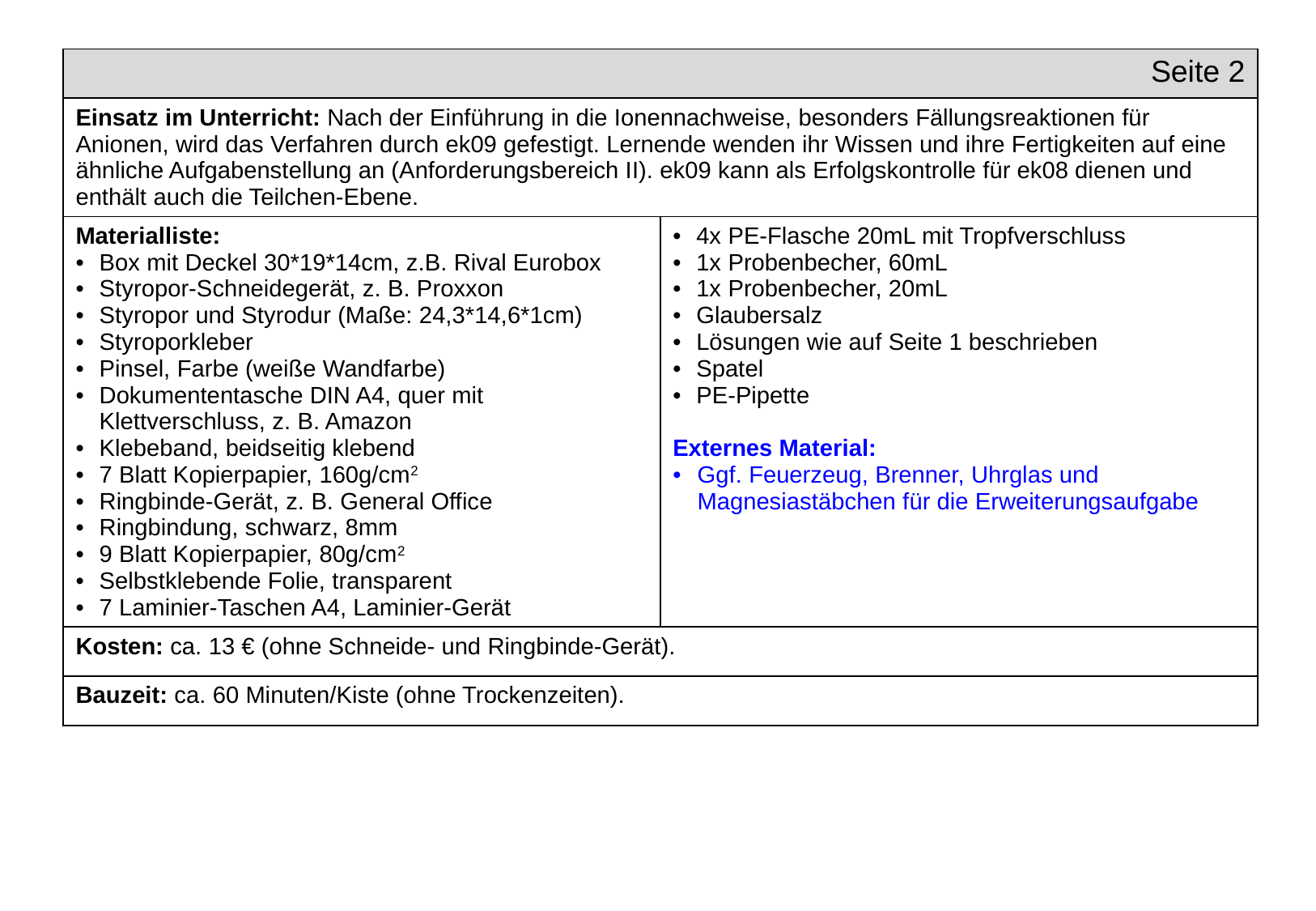

| Seite 2 |  |
| --- | --- |
| Einsatz im Unterricht: Nach der Einführung in die Ionennachweise, besonders Fällungsreaktionen für Anionen, wird das Verfahren durch ek09 gefestigt. Lernende wenden ihr Wissen und ihre Fertigkeiten auf eine ähnliche Aufgabenstellung an (Anforderungsbereich II). ek09 kann als Erfolgskontrolle für ek08 dienen und enthält auch die Teilchen-Ebene. |  |
| Materialliste: Box mit Deckel 30\*19\*14cm, z.B. Rival Eurobox Styropor-Schneidegerät, z. B. Proxxon Styropor und Styrodur (Maße: 24,3\*14,6\*1cm) Styroporkleber Pinsel, Farbe (weiße Wandfarbe) Dokumententasche DIN A4, quer mit Klettverschluss, z. B. Amazon Klebeband, beidseitig klebend 7 Blatt Kopierpapier, 160g/cm2 Ringbinde-Gerät, z. B. General Office Ringbindung, schwarz, 8mm 9 Blatt Kopierpapier, 80g/cm2 Selbstklebende Folie, transparent 7 Laminier-Taschen A4, Laminier-Gerät | 4x PE-Flasche 20mL mit Tropfverschluss 1x Probenbecher, 60mL 1x Probenbecher, 20mL Glaubersalz Lösungen wie auf Seite 1 beschrieben Spatel PE-Pipette Externes Material: Ggf. Feuerzeug, Brenner, Uhrglas und Magnesiastäbchen für die Erweiterungsaufgabe |
| Kosten: ca. 13 € (ohne Schneide- und Ringbinde-Gerät). |  |
| Bauzeit: ca. 60 Minuten/Kiste (ohne Trockenzeiten). |  |